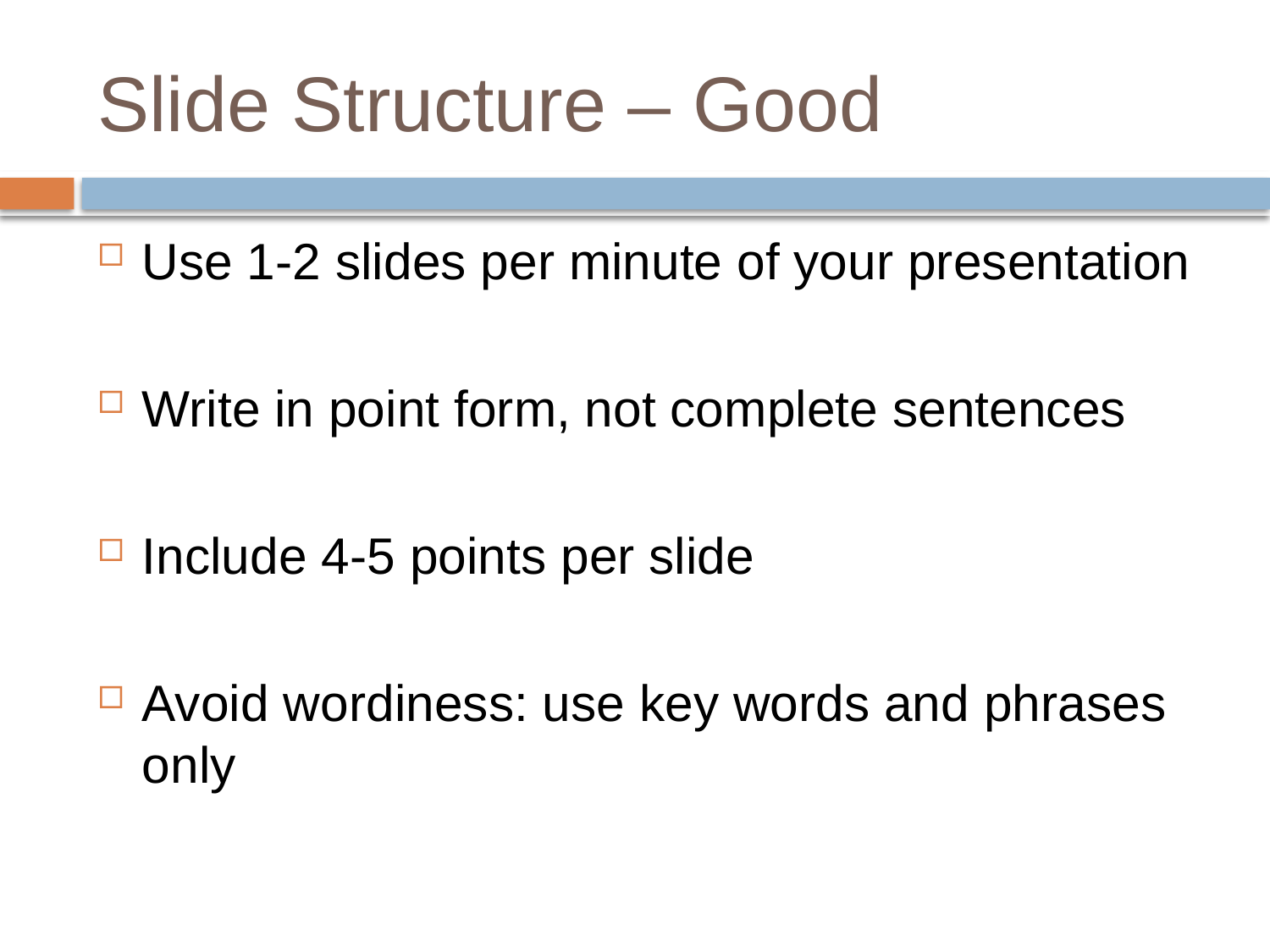

# Slide Structure – Good
Use 1-2 slides per minute of your presentation

Write in point form, not complete sentences

Include 4-5 points per slide

Avoid wordiness: use key words and phrases only